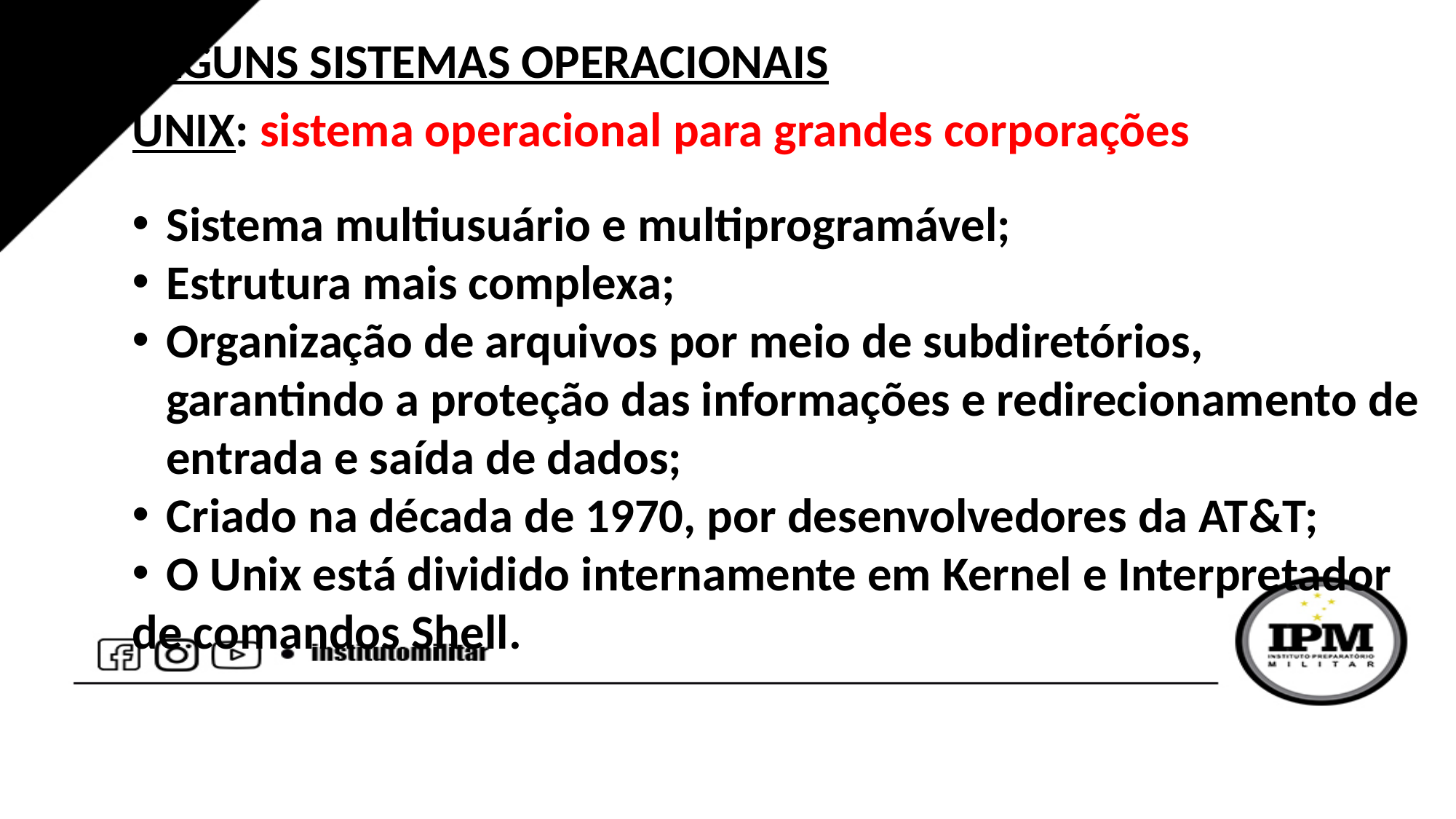

ALGUNS SISTEMAS OPERACIONAIS
UNIX: sistema operacional para grandes corporações

Sistema multiusuário e multiprogramável;
Estrutura mais complexa;
Organização de arquivos por meio de subdiretórios, garantindo a proteção das informações e redirecionamento de entrada e saída de dados;
Criado na década de 1970, por desenvolvedores da AT&T;
O Unix está dividido internamente em Kernel e Interpretador
de comandos Shell.